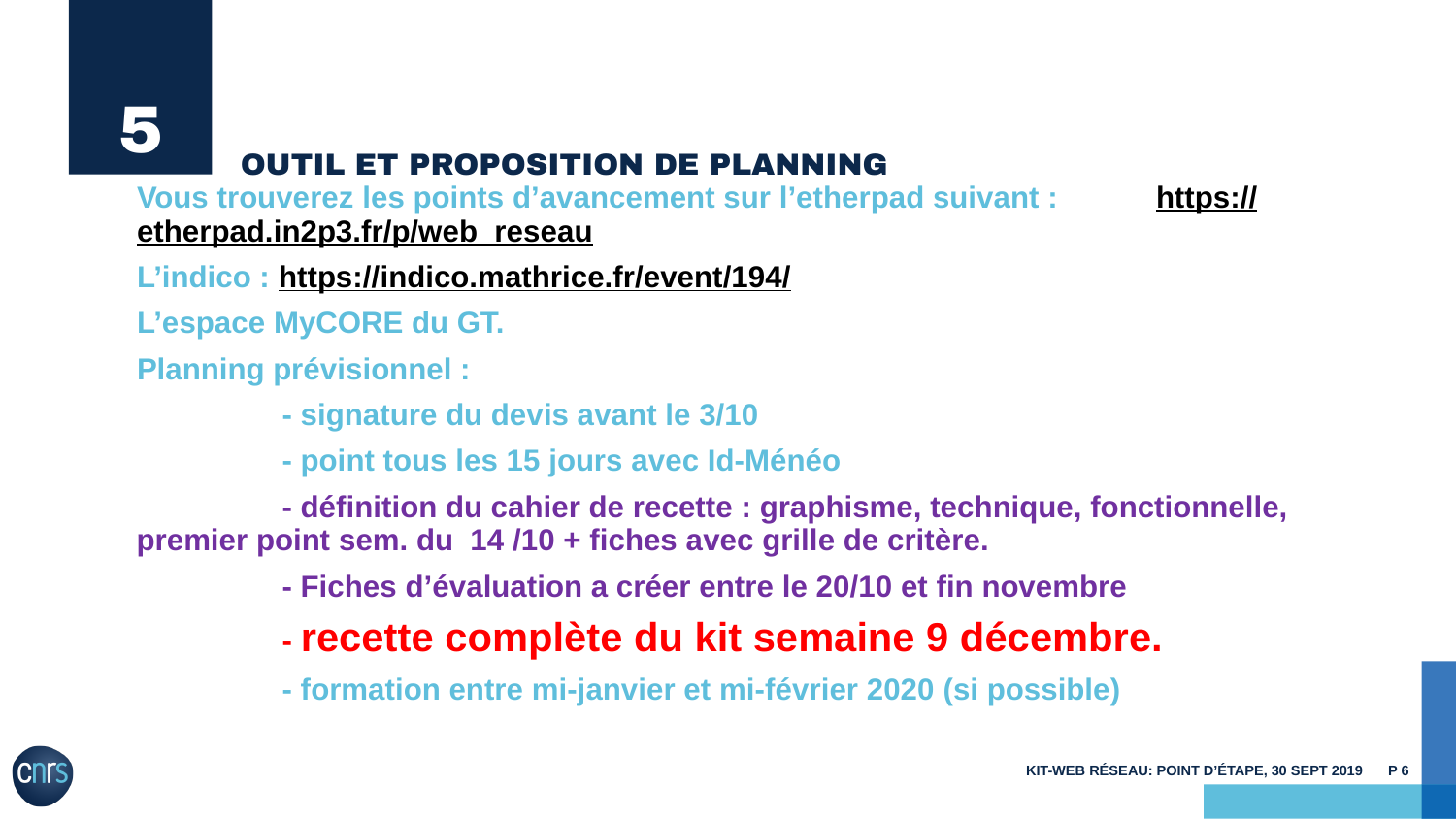

5
# Outil et proposition de planning
Vous trouverez les points d’avancement sur l’etherpad suivant : 	https://etherpad.in2p3.fr/p/web_reseau
L’indico : https://indico.mathrice.fr/event/194/
L’espace MyCORE du GT.
Planning prévisionnel :
	- signature du devis avant le 3/10
	- point tous les 15 jours avec Id-Ménéo
	- définition du cahier de recette : graphisme, technique, fonctionnelle, 	premier point sem. du  14 /10 + fiches avec grille de critère.
	- Fiches d’évaluation a créer entre le 20/10 et fin novembre
	- recette complète du kit semaine 9 décembre.
	- formation entre mi-janvier et mi-février 2020 (si possible)

Kit-web réseau: point d’étape, 30 sept 2019
P 6